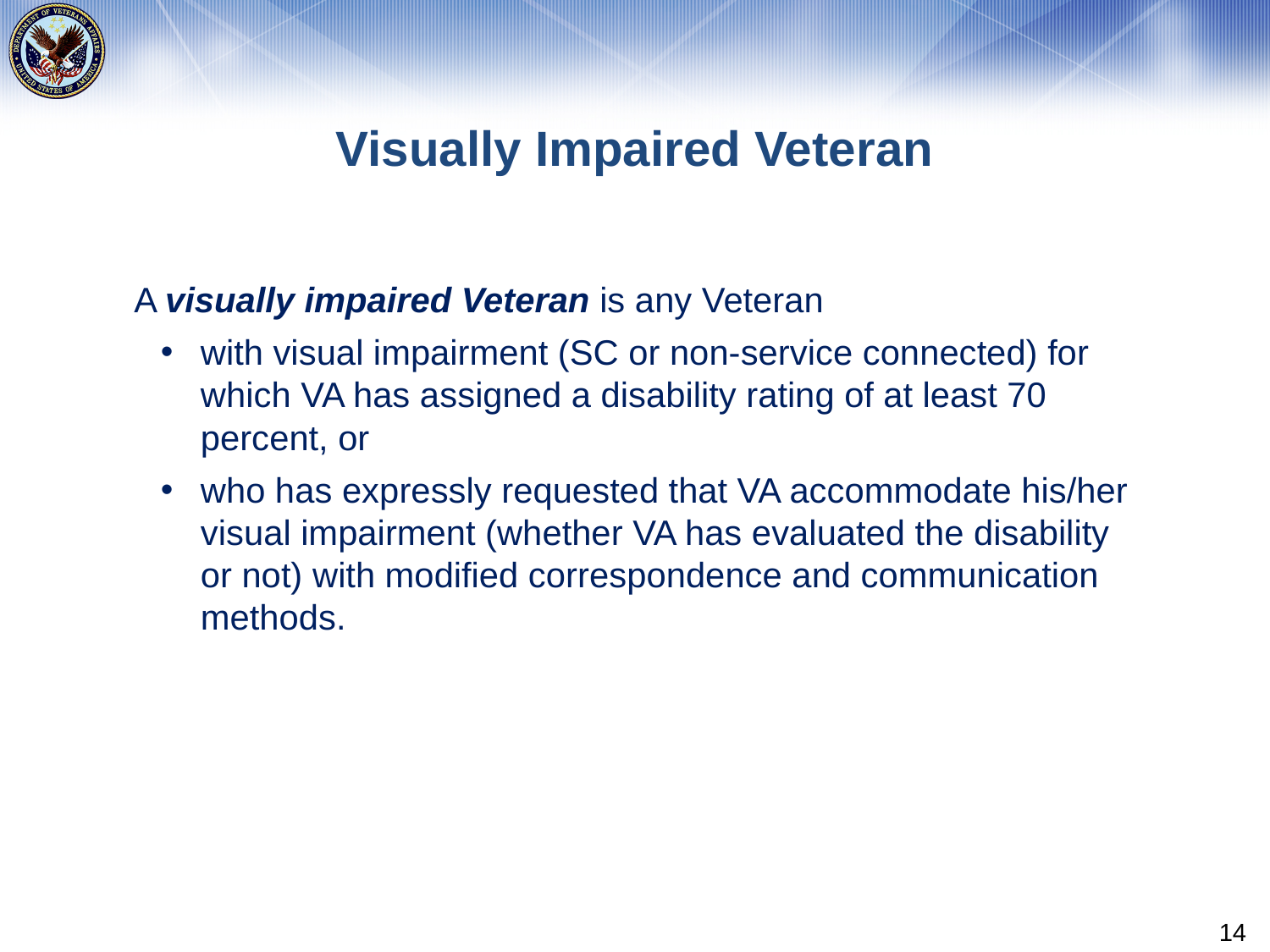

# Visually Impaired Veteran
A visually impaired Veteran is any Veteran
with visual impairment (SC or non-service connected) for which VA has assigned a disability rating of at least 70 percent, or
who has expressly requested that VA accommodate his/her visual impairment (whether VA has evaluated the disability or not) with modified correspondence and communication methods.
14